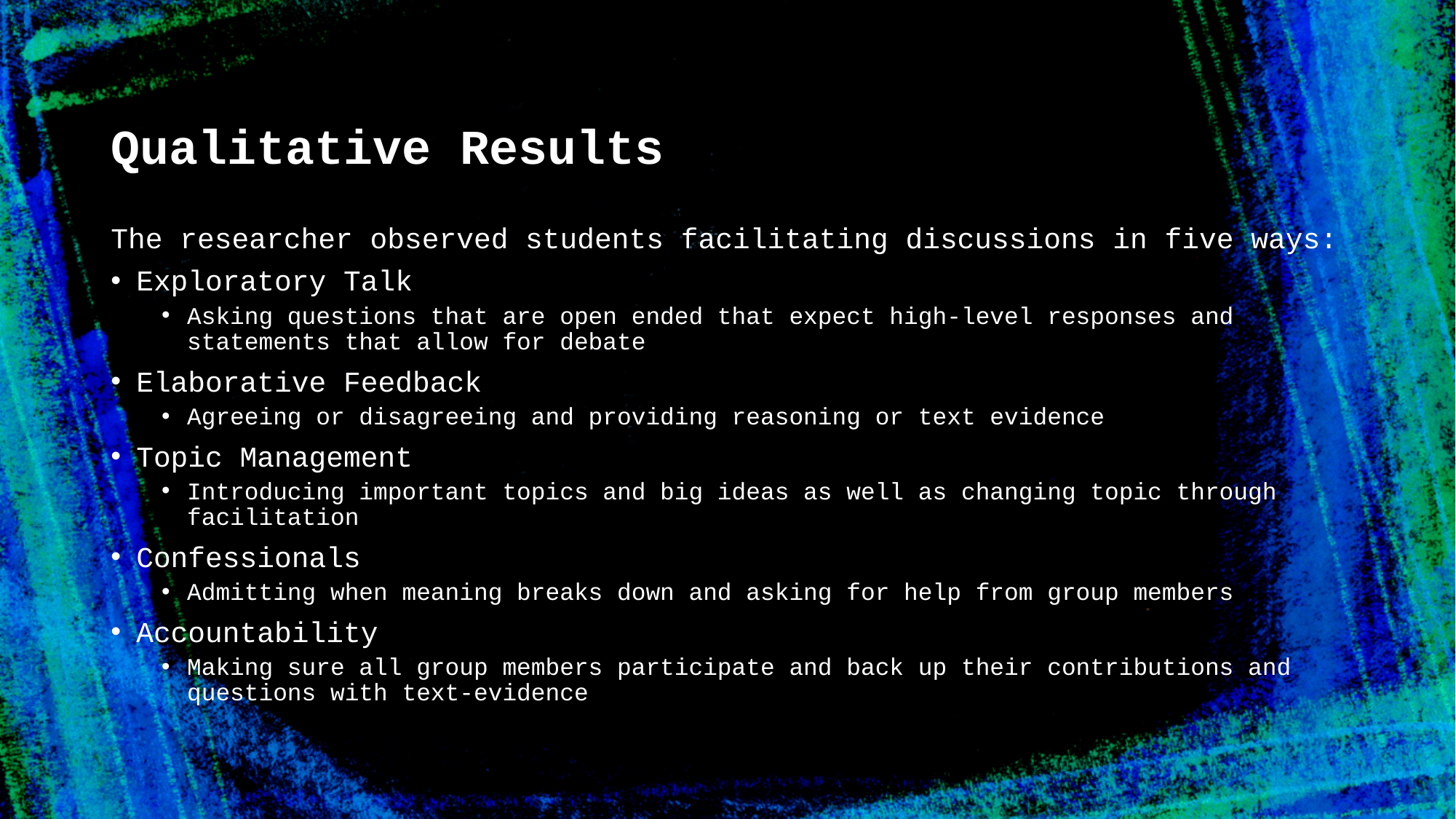

The researcher observed students facilitating discussions in five ways:
Exploratory Talk
Asking questions that are open ended that expect high-level responses and statements that allow for debate
Elaborative Feedback
Agreeing or disagreeing and providing reasoning or text evidence
Topic Management
Introducing important topics and big ideas as well as changing topic through facilitation
Confessionals
Admitting when meaning breaks down and asking for help from group members
Accountability
Making sure all group members participate and back up their contributions and questions with text-evidence

# Qualitative Results